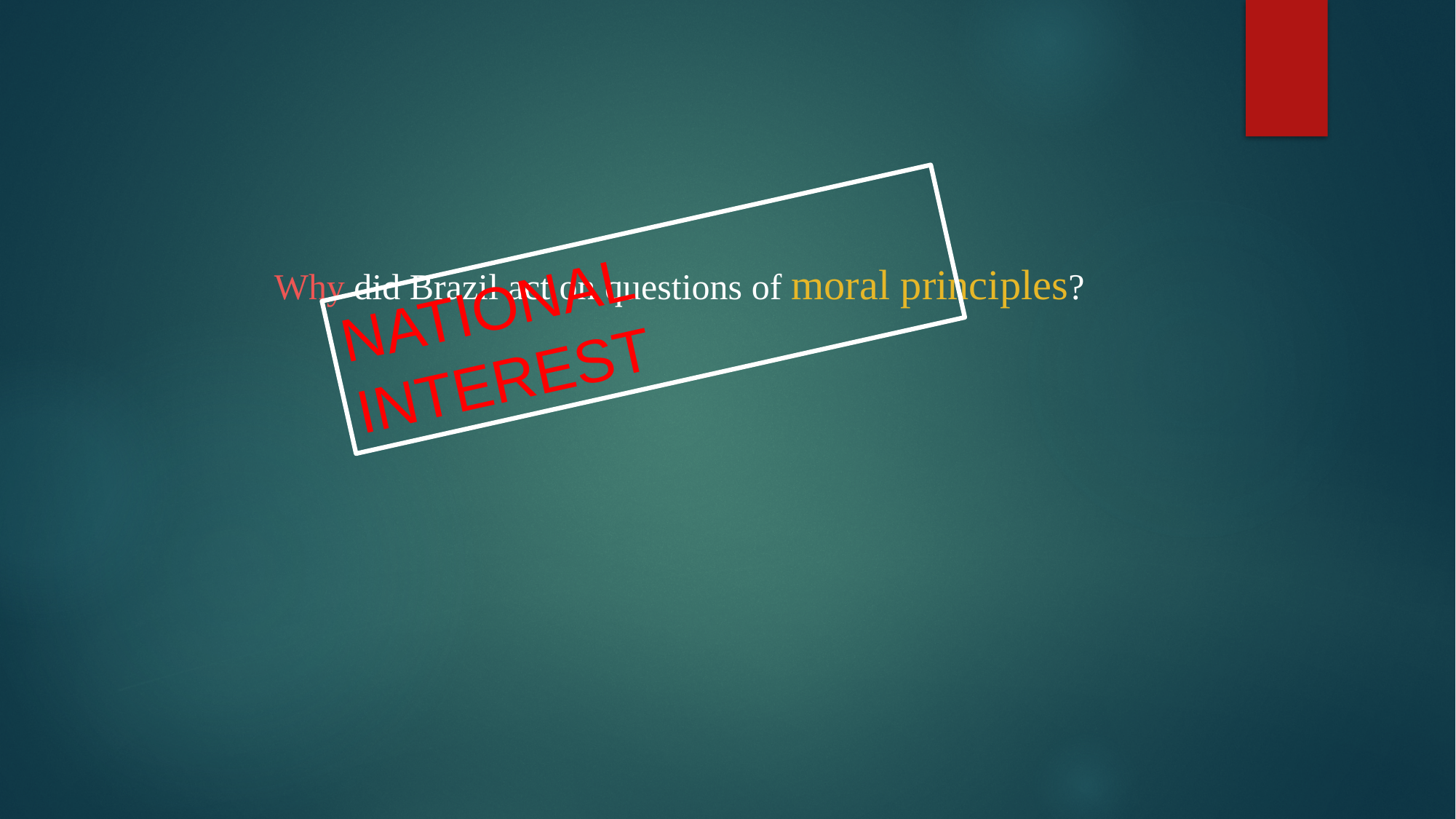

NATIONAL INTEREST
Why did Brazil act on questions of moral principles?